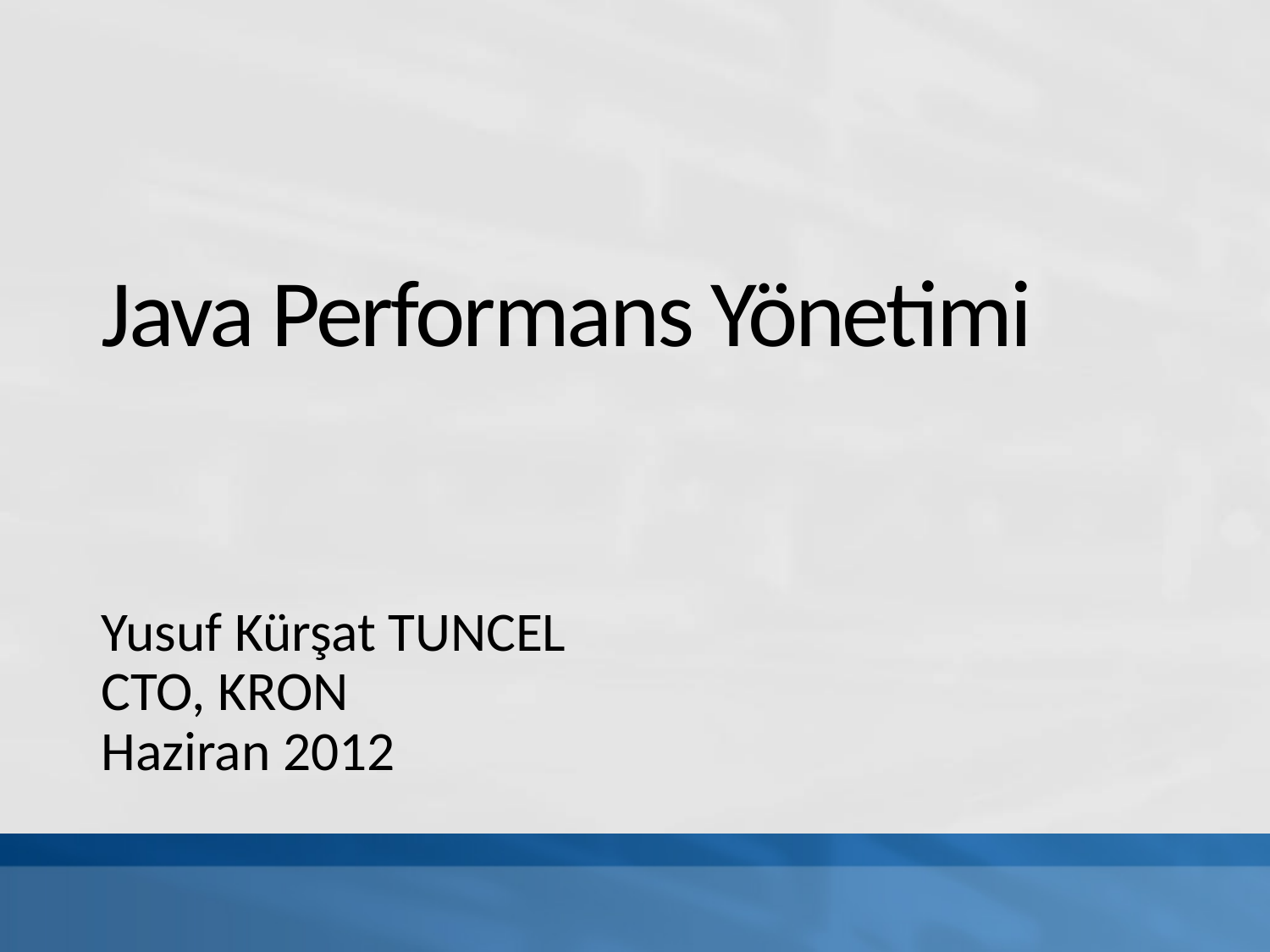

# Java Performans Yönetimi
Yusuf Kürşat TUNCEL
CTO, KRON
Haziran 2012